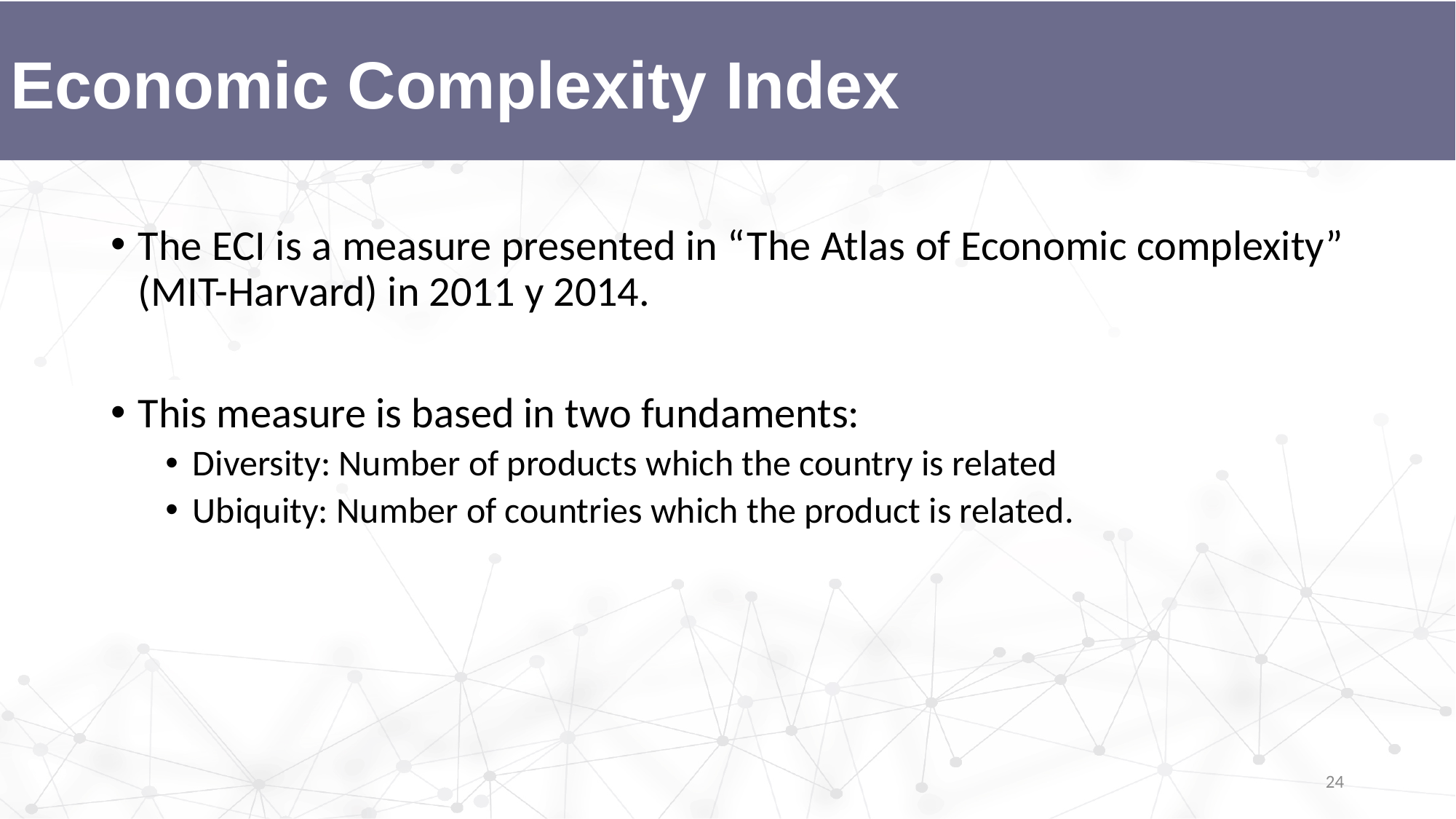

Economic Complexity Index
The ECI is a measure presented in “The Atlas of Economic complexity” (MIT-Harvard) in 2011 y 2014.

This measure is based in two fundaments:
Diversity: Number of products which the country is related
Ubiquity: Number of countries which the product is related.

24